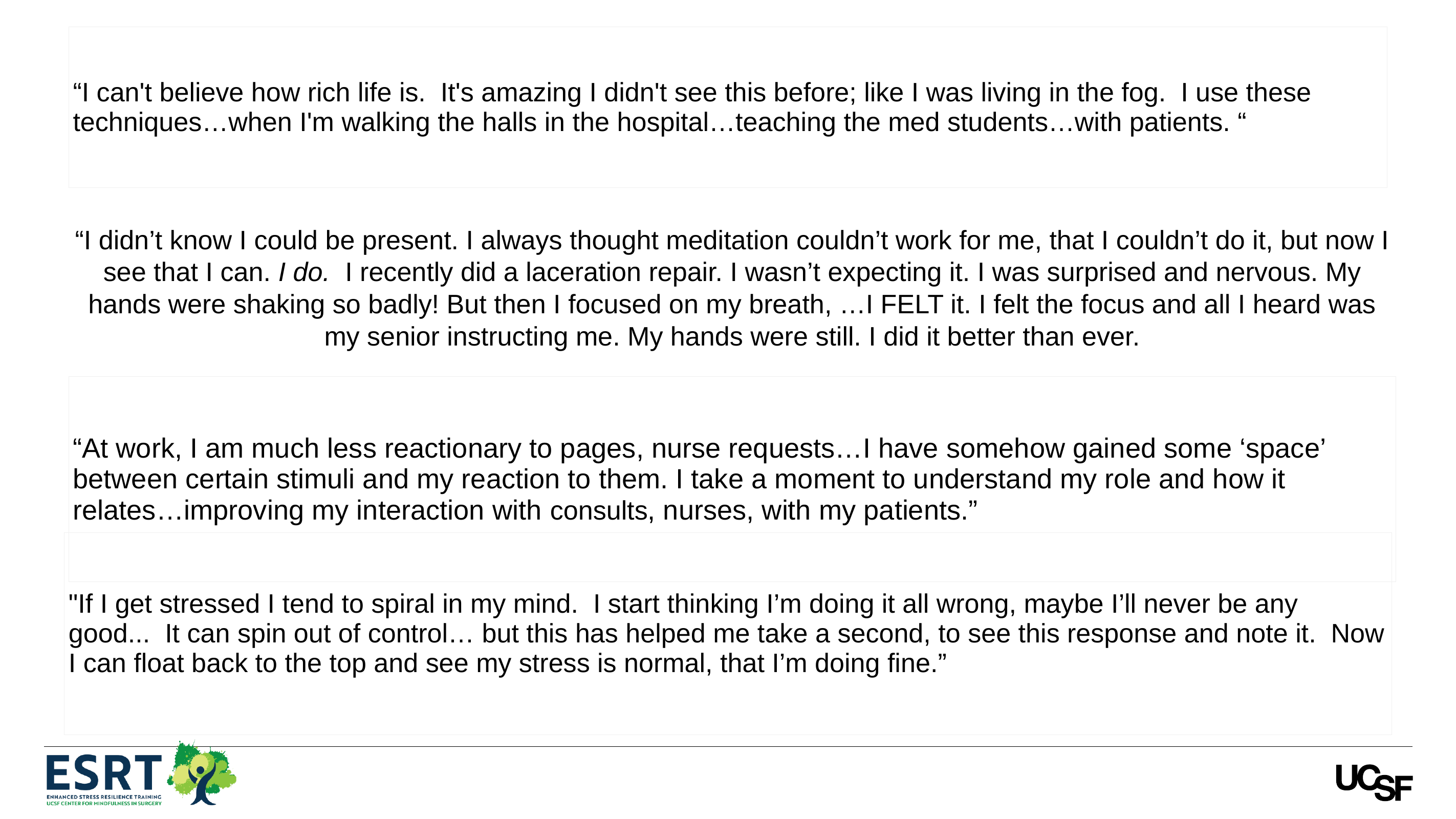

| “I can't believe how rich life is.  It's amazing I didn't see this before; like I was living in the fog.  I use these techniques…when I'm walking the halls in the hospital…teaching the med students…with patients. “ |
| --- |

“I didn’t know I could be present. I always thought meditation couldn’t work for me, that I couldn’t do it, but now I see that I can. I do.  I recently did a laceration repair. I wasn’t expecting it. I was surprised and nervous. My hands were shaking so badly! But then I focused on my breath, …I FELT it. I felt the focus and all I heard was my senior instructing me. My hands were still. I did it better than ever.

| “At work, I am much less reactionary to pages, nurse requests…I have somehow gained some ‘space’ between certain stimuli and my reaction to them. I take a moment to understand my role and how it relates…improving my interaction with consults, nurses, with my patients.” |
| --- |
| "If I get stressed I tend to spiral in my mind. I start thinking I’m doing it all wrong, maybe I’ll never be any good... It can spin out of control… but this has helped me take a second, to see this response and note it. Now I can float back to the top and see my stress is normal, that I’m doing fine.” |
| --- |